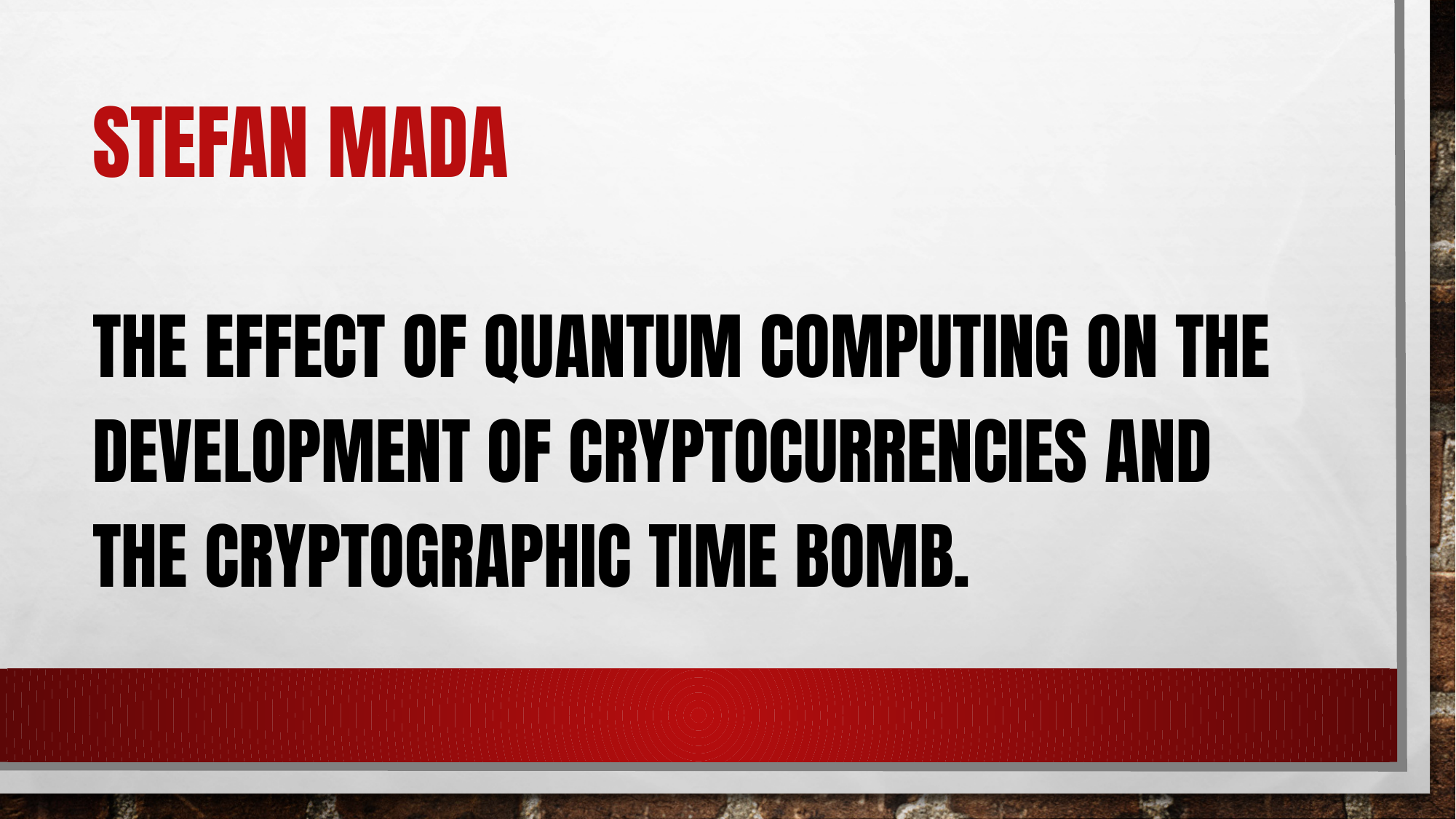

# Stefan mada
The effect of quantum computing on the development of cryptocurrencies and the cryptographic time bomb.